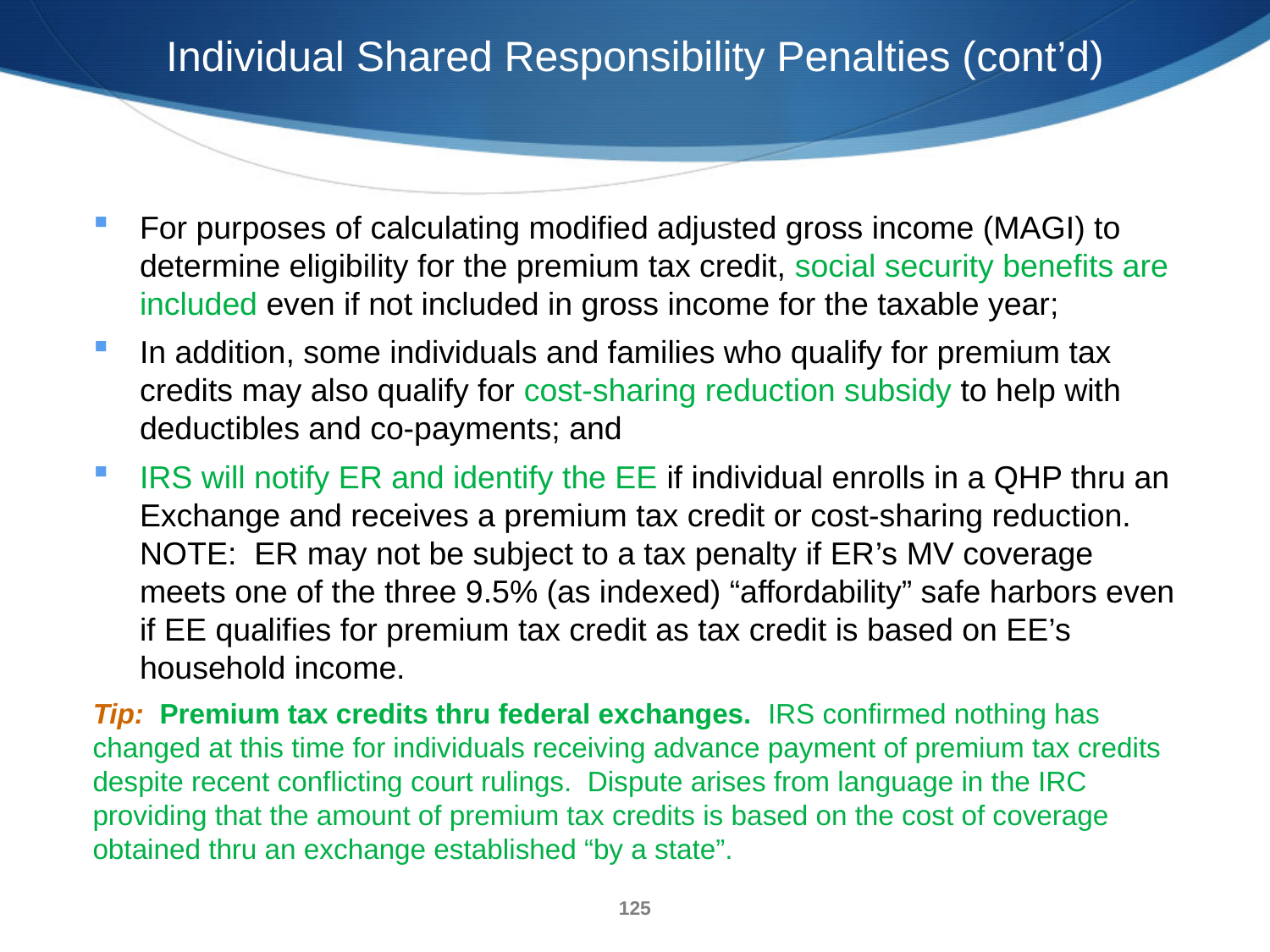

Individual Shared Responsibility Penalties (cont’d)
For purposes of calculating modified adjusted gross income (MAGI) to determine eligibility for the premium tax credit, social security benefits are included even if not included in gross income for the taxable year;
In addition, some individuals and families who qualify for premium tax credits may also qualify for cost-sharing reduction subsidy to help with deductibles and co-payments; and
IRS will notify ER and identify the EE if individual enrolls in a QHP thru an Exchange and receives a premium tax credit or cost-sharing reduction.  NOTE:  ER may not be subject to a tax penalty if ER’s MV coverage meets one of the three 9.5% (as indexed) “affordability” safe harbors even if EE qualifies for premium tax credit as tax credit is based on EE’s household income.
Tip:  Premium tax credits thru federal exchanges.  IRS confirmed nothing has changed at this time for individuals receiving advance payment of premium tax credits despite recent conflicting court rulings.  Dispute arises from language in the IRC providing that the amount of premium tax credits is based on the cost of coverage obtained thru an exchange established “by a state”.
125